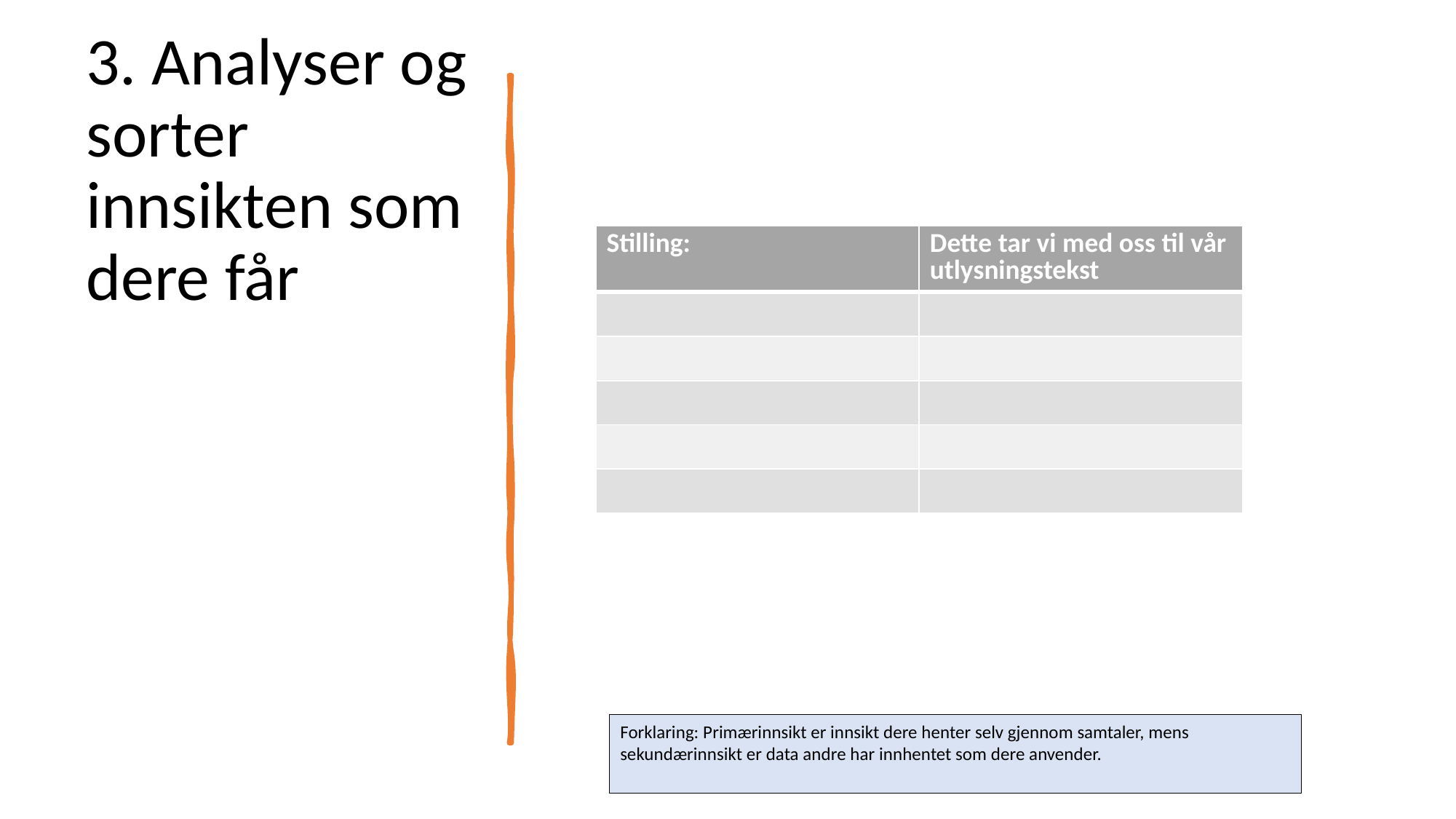

# 3. Analyser og sorter innsikten som dere får

| Stilling: | Dette tar vi med oss til vår utlysningstekst |
| --- | --- |
|  |  |
|  |  |
|  |  |
|  |  |
|  |  |

Forklaring: Primærinnsikt er innsikt dere henter selv gjennom samtaler, mens sekundærinnsikt er data andre har innhentet som dere anvender.